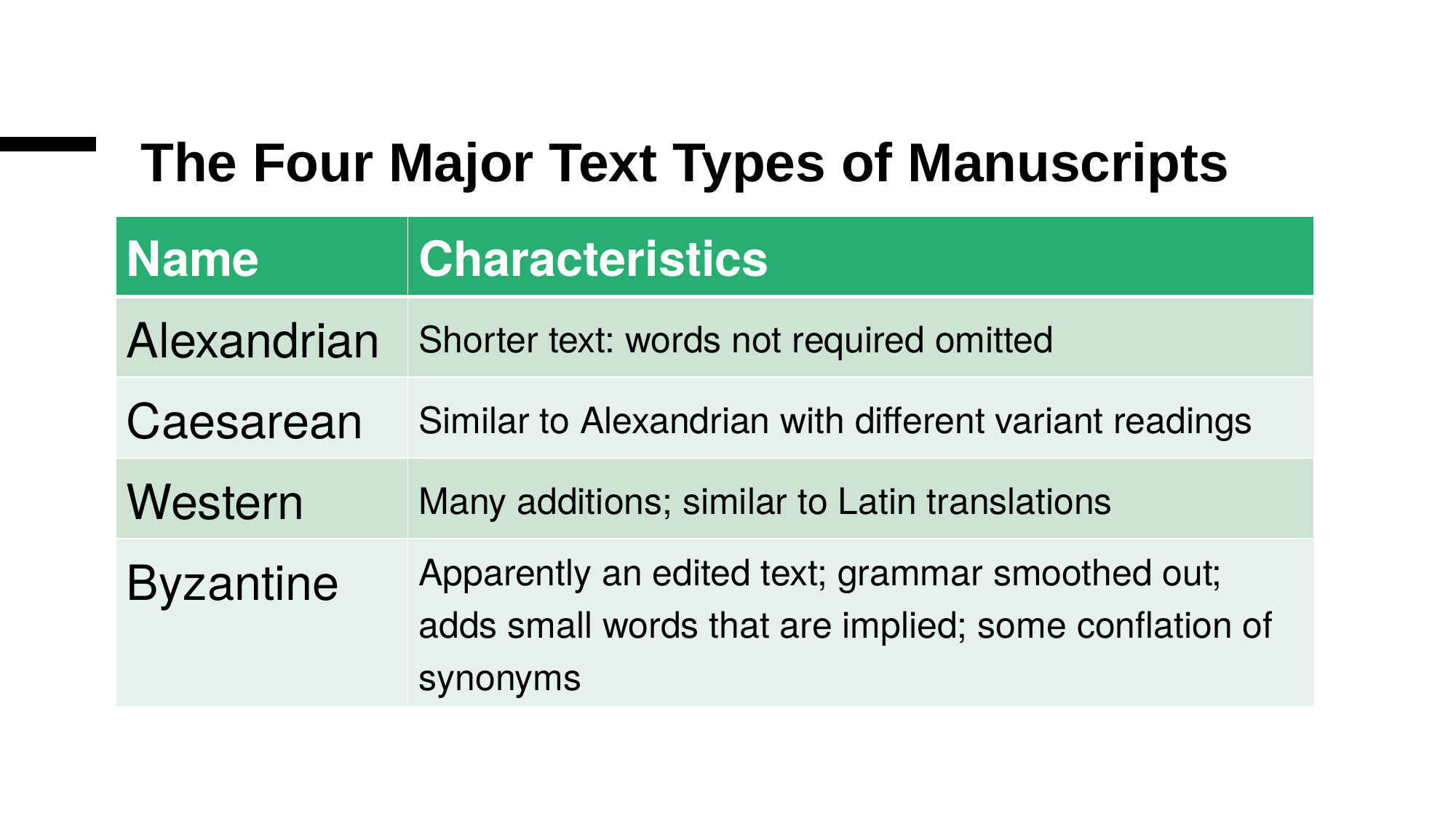

# The Four Major Text Types of Manuscripts
| Name | Characteristics |
| --- | --- |
| Alexandrian | Shorter text: words not required omitted |
| Caesarean | Similar to Alexandrian with different variant readings |
| Western | Many additions; similar to Latin translations |
| Byzantine | Apparently an edited text; grammar smoothed out; adds small words that are implied; some conflation of synonyms |